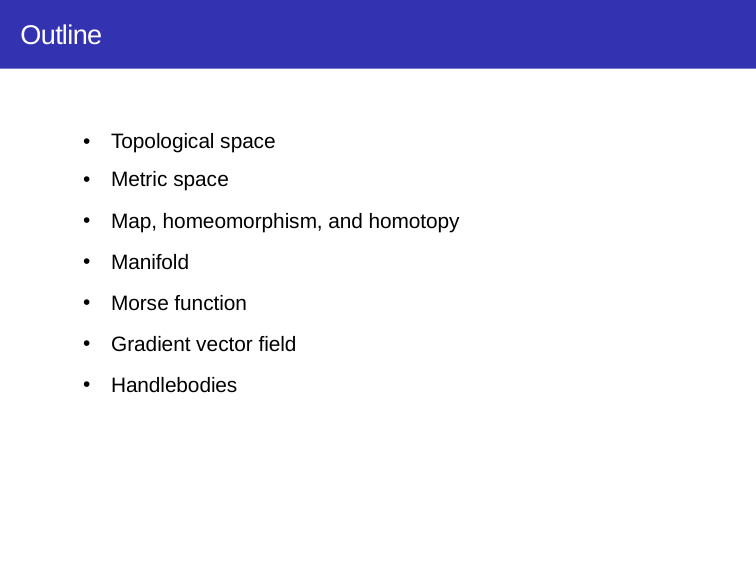

Outline

Topological space
Metric space
Map, homeomorphism, and homotopy
Manifold
Morse function
Gradient vector field
Handlebodies